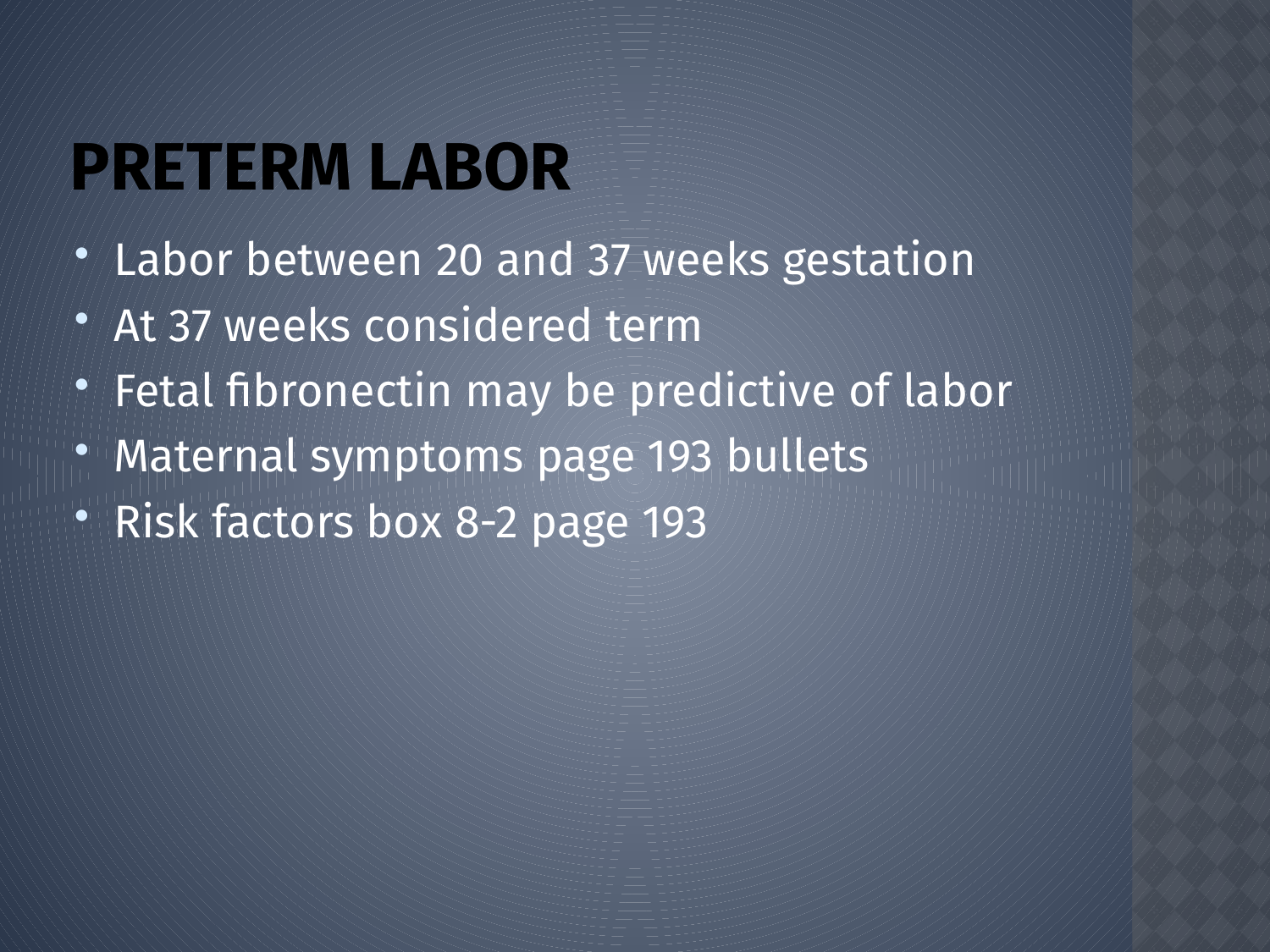

# Preterm Labor
Labor between 20 and 37 weeks gestation
At 37 weeks considered term
Fetal fibronectin may be predictive of labor
Maternal symptoms page 193 bullets
Risk factors box 8-2 page 193